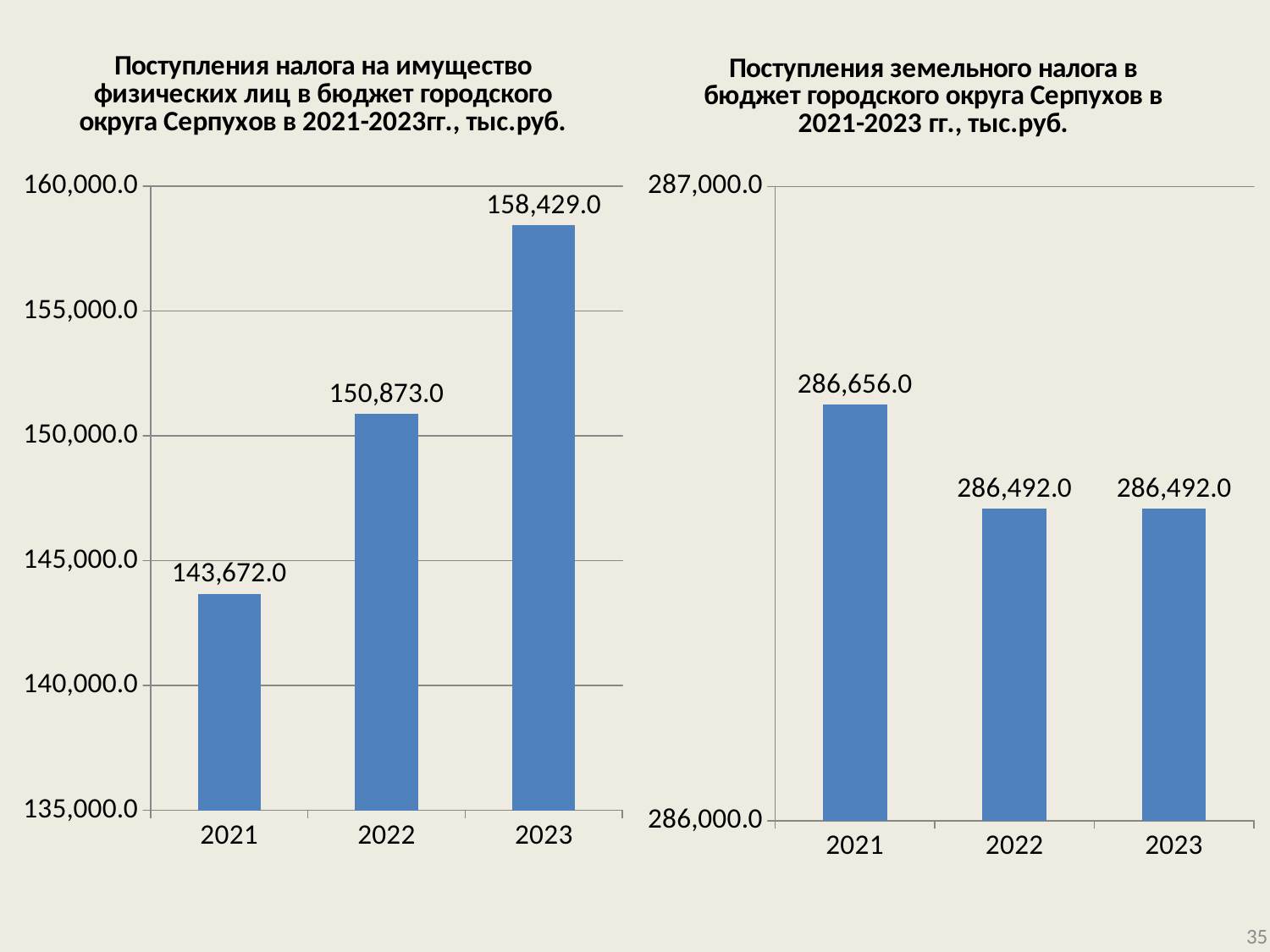

### Chart: Поступления налога на имущество физических лиц в бюджет городского округа Серпухов в 2021-2023гг., тыс.руб.

| Category | тыс.руб. |
|---|---|
| 2021 | 143672.0 |
| 2022 | 150873.0 |
| 2023 | 158429.0 |

### Chart: Поступления земельного налога в бюджет городского округа Серпухов в 2021-2023 гг., тыс.руб.

| Category | тыс.руб. |
|---|---|
| 2021 | 286656.0 |
| 2022 | 286492.0 |
| 2023 | 286492.0 |
35